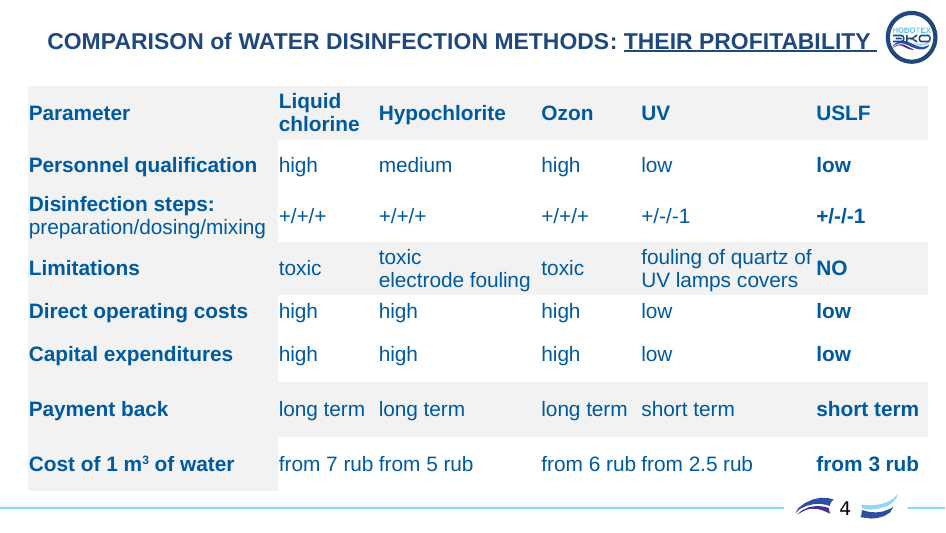

# COMPARISON of WATER DISINFECTION METHODS: THEIR PROFITABILITY
| Parameter | Liquid chlorine | Hypochlorite | Ozon | UV | USLF |
| --- | --- | --- | --- | --- | --- |
| Personnel qualification | high | medium | high | low | low |
| Disinfection steps: preparation/dosing/mixing | +/+/+ | +/+/+ | +/+/+ | +/-/-1 | +/-/-1 |
| Limitations | toxic | toxic electrode fouling | toxic | fouling of quartz of UV lamps covers | NO |
| Direct operating costs | high | high | high | low | low |
| Capital expenditures | high | high | high | low | low |
| Payment back | long term | long term | long term | short term | short term |
| Cost of 1 m3 of water | from 7 rub | from 5 rub | from 6 rub | from 2.5 rub | from 3 rub |

4